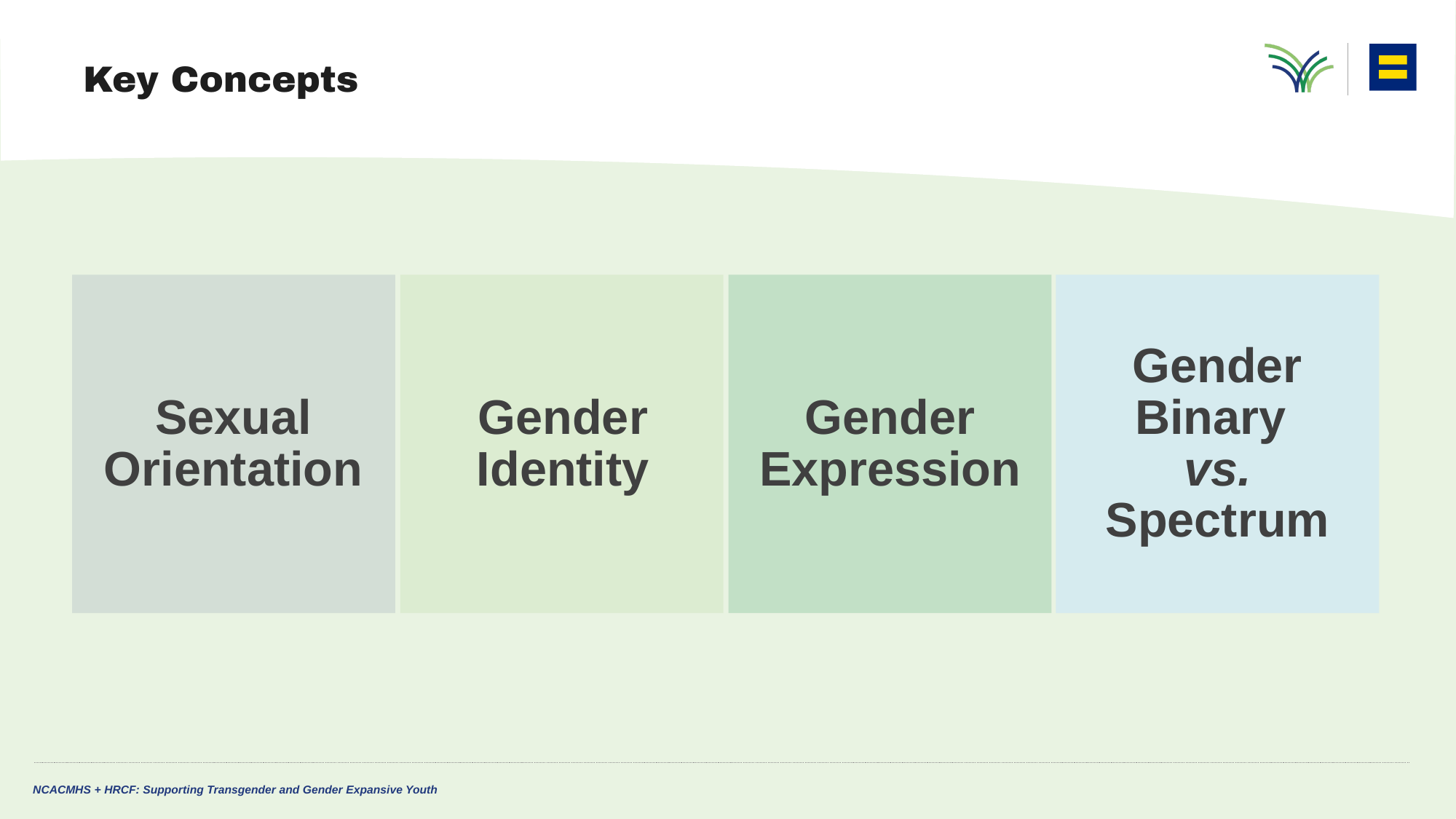

# Key Concepts
Gender Expression
Gender Binary
vs. Spectrum

Sexual Orientation
Gender Identity